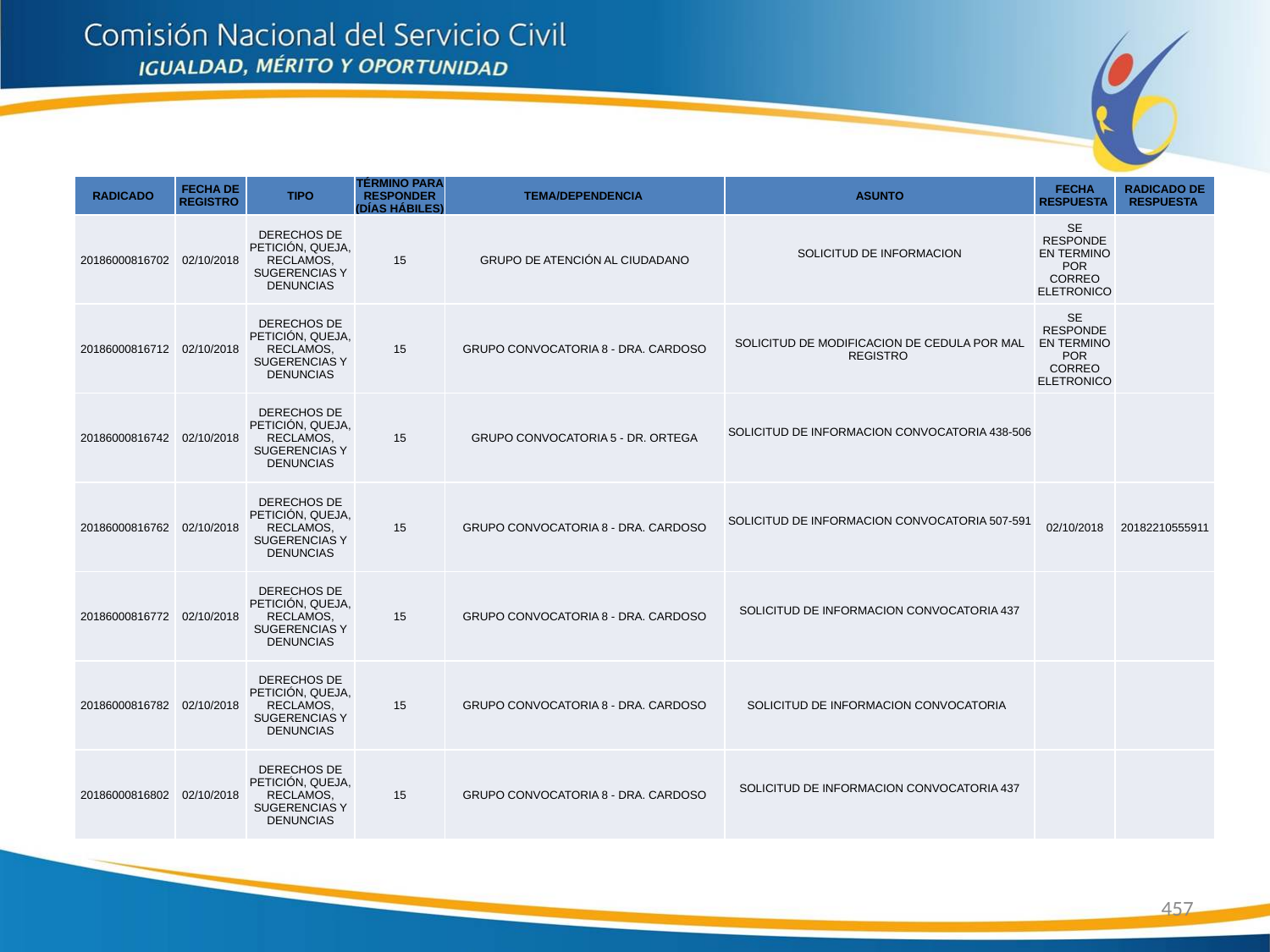

| RADICADO | FECHA DE REGISTRO | TIPO | TÉRMINO PARA RESPONDER (DÍAS HÁBILES) | TEMA/DEPENDENCIA | ASUNTO | FECHA RESPUESTA | RADICADO DE RESPUESTA |
| --- | --- | --- | --- | --- | --- | --- | --- |
| 20186000816702 | 02/10/2018 | DERECHOS DE PETICIÓN, QUEJA, RECLAMOS, SUGERENCIAS Y DENUNCIAS | 15 | GRUPO DE ATENCIÓN AL CIUDADANO | SOLICITUD DE INFORMACION | SE RESPONDE EN TERMINO POR CORREO ELETRONICO |  |
| 20186000816712 | 02/10/2018 | DERECHOS DE PETICIÓN, QUEJA, RECLAMOS, SUGERENCIAS Y DENUNCIAS | 15 | GRUPO CONVOCATORIA 8 - DRA. CARDOSO | SOLICITUD DE MODIFICACION DE CEDULA POR MAL REGISTRO | SE RESPONDE EN TERMINO POR CORREO ELETRONICO |  |
| 20186000816742 | 02/10/2018 | DERECHOS DE PETICIÓN, QUEJA, RECLAMOS, SUGERENCIAS Y DENUNCIAS | 15 | GRUPO CONVOCATORIA 5 - DR. ORTEGA | SOLICITUD DE INFORMACION CONVOCATORIA 438-506 |  |  |
| 20186000816762 | 02/10/2018 | DERECHOS DE PETICIÓN, QUEJA, RECLAMOS, SUGERENCIAS Y DENUNCIAS | 15 | GRUPO CONVOCATORIA 8 - DRA. CARDOSO | SOLICITUD DE INFORMACION CONVOCATORIA 507-591 | 02/10/2018 | 20182210555911 |
| 20186000816772 | 02/10/2018 | DERECHOS DE PETICIÓN, QUEJA, RECLAMOS, SUGERENCIAS Y DENUNCIAS | 15 | GRUPO CONVOCATORIA 8 - DRA. CARDOSO | SOLICITUD DE INFORMACION CONVOCATORIA 437 |  |  |
| 20186000816782 | 02/10/2018 | DERECHOS DE PETICIÓN, QUEJA, RECLAMOS, SUGERENCIAS Y DENUNCIAS | 15 | GRUPO CONVOCATORIA 8 - DRA. CARDOSO | SOLICITUD DE INFORMACION CONVOCATORIA |  |  |
| 20186000816802 | 02/10/2018 | DERECHOS DE PETICIÓN, QUEJA, RECLAMOS, SUGERENCIAS Y DENUNCIAS | 15 | GRUPO CONVOCATORIA 8 - DRA. CARDOSO | SOLICITUD DE INFORMACION CONVOCATORIA 437 |  |  |
457